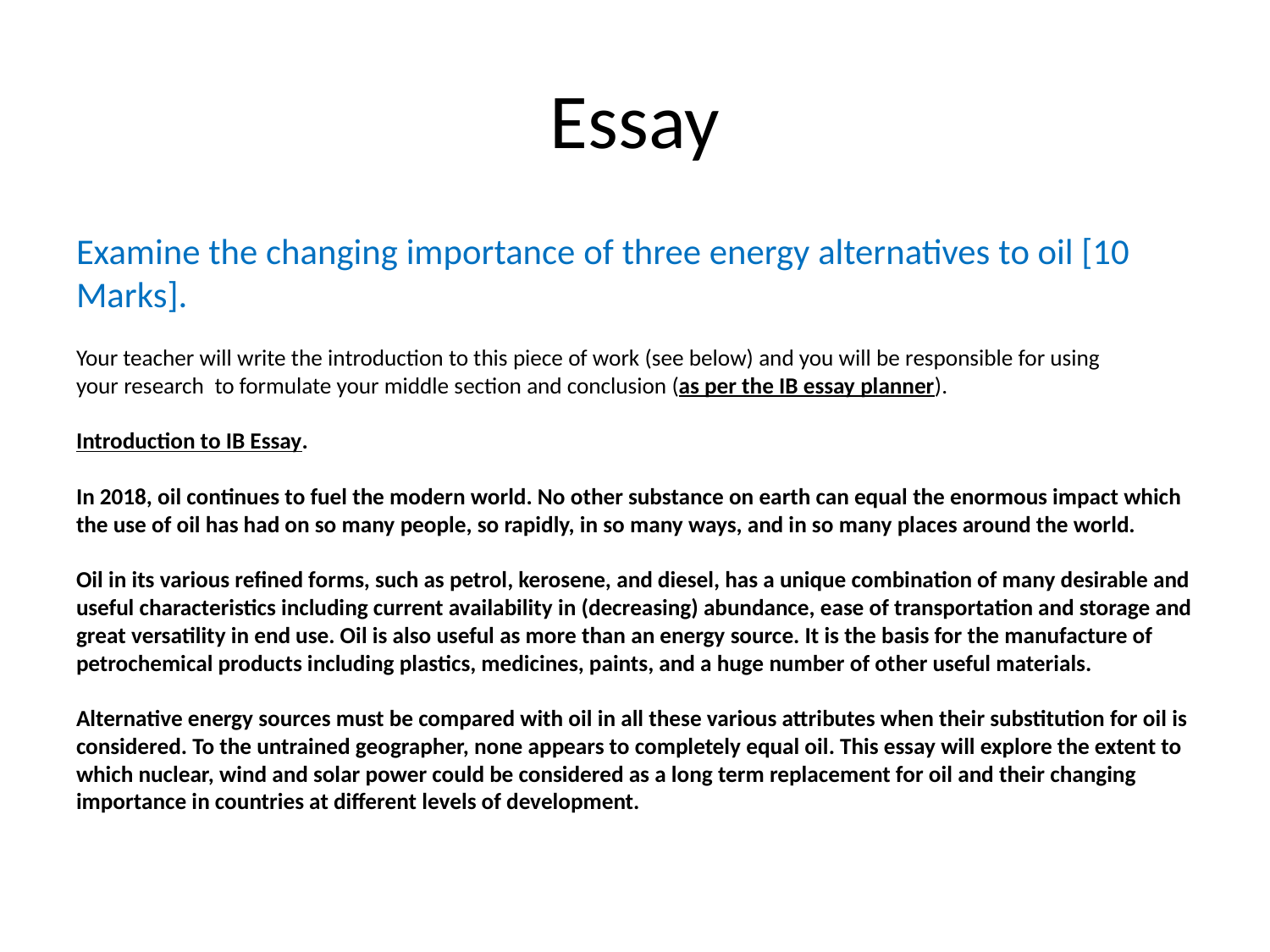

# Essay
Examine the changing importance of three energy alternatives to oil [10 Marks].
Your teacher will write the introduction to this piece of work (see below) and you will be responsible for using your research  to formulate your middle section and conclusion (as per the IB essay planner). 
Introduction to IB Essay. 
In 2018, oil continues to fuel the modern world. No other substance on earth can equal the enormous impact which the use of oil has had on so many people, so rapidly, in so many ways, and in so many places around the world.
Oil in its various refined forms, such as petrol, kerosene, and diesel, has a unique combination of many desirable and useful characteristics including current availability in (decreasing) abundance, ease of transportation and storage and great versatility in end use. Oil is also useful as more than an energy source. It is the basis for the manufacture of petrochemical products including plastics, medicines, paints, and a huge number of other useful materials.
Alternative energy sources must be compared with oil in all these various attributes when their substitution for oil is considered. To the untrained geographer, none appears to completely equal oil. This essay will explore the extent to which nuclear, wind and solar power could be considered as a long term replacement for oil and their changing importance in countries at different levels of development. ​